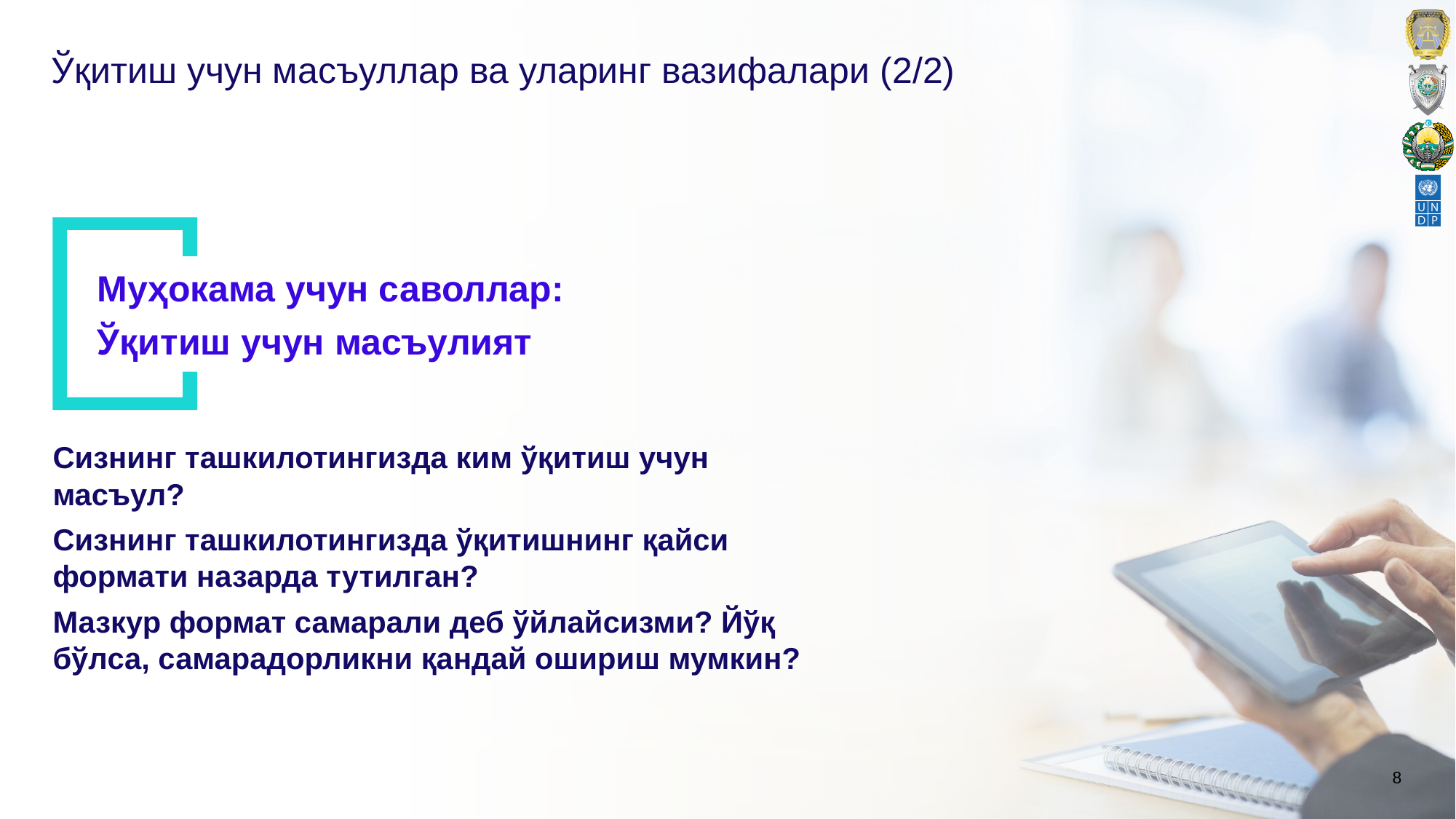

# Ўқитиш учун масъуллар ва уларинг вазифалари (2/2)

Муҳокама учун саволлар:
Ўқитиш учун масъулият
Сизнинг ташкилотингизда ким ўқитиш учун масъул?
Сизнинг ташкилотингизда ўқитишнинг қайси формати назарда тутилган?
Мазкур формат самарали деб ўйлайсизми? Йўқ бўлса, самарадорликни қандай ошириш мумкин?